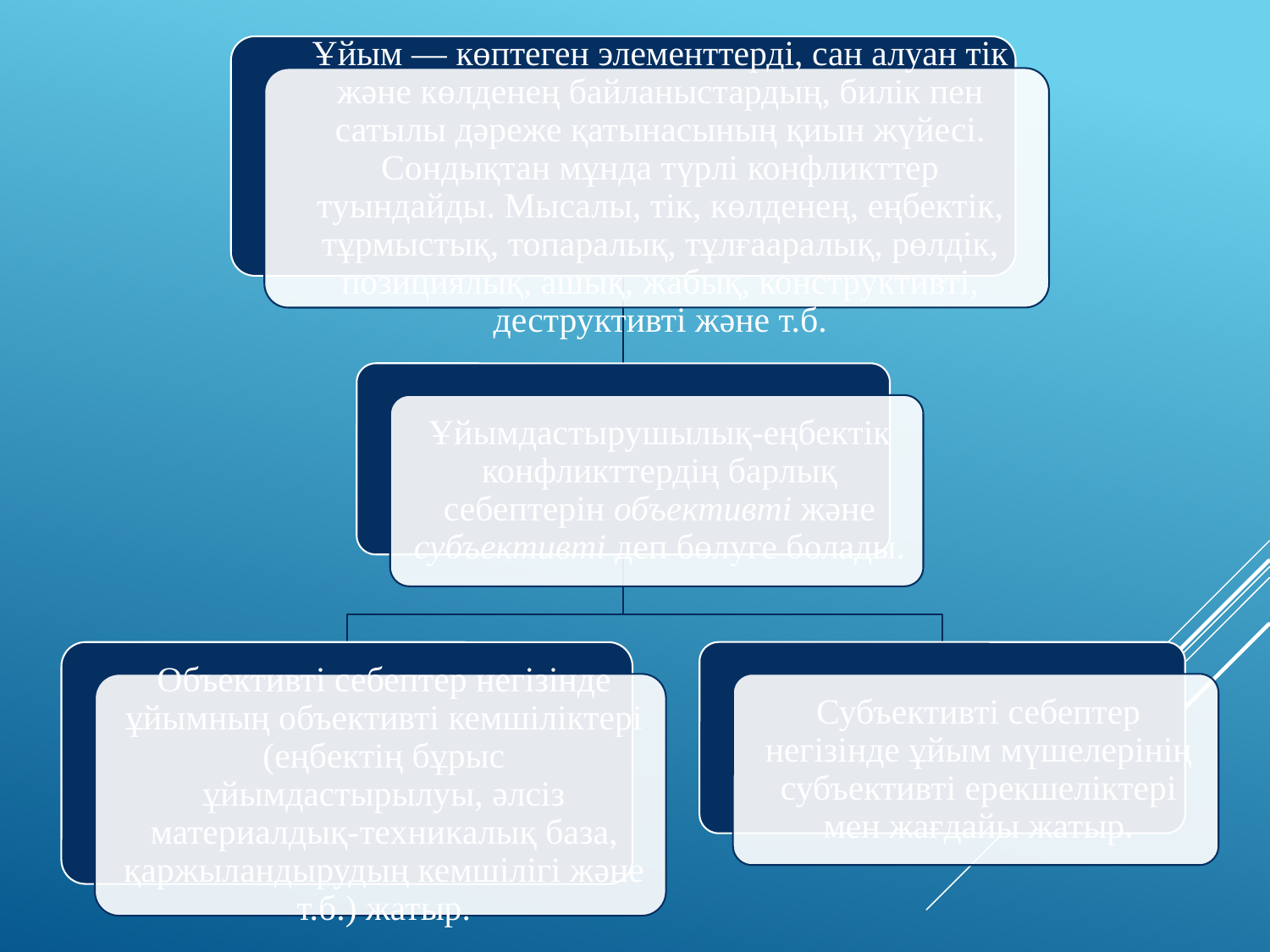

Ұйым — көптеген элементтерді, сан алуан тік және көлденең байланыстардың, билік пен сатылы дәреже қатынасының қиын жүйесі. Сондықтан мұнда түрлі конфликттер туындайды. Мысалы, тік, көлденең, еңбектік, тұрмыстық, топаралық, тұлғааралық, рөлдік, позициялық, ашық, жабық, конструктивті, деструктивті және т.б.
Ұйымдастырушылық-еңбектік конфликттердің барлық себептерін объективті және субъективті деп бөлуге болады.
Объективті себептер негізінде ұйымның объективті кемшіліктері (еңбектің бұрыс ұйымдастырылуы, әлсіз материалдық-техникалық база, қаржыландырудың кемшілігі және т.б.) жатыр.
Субъективті себептер негізінде ұйым мүшелерінің субъективті ерекшеліктері мен жағдайы жатыр.